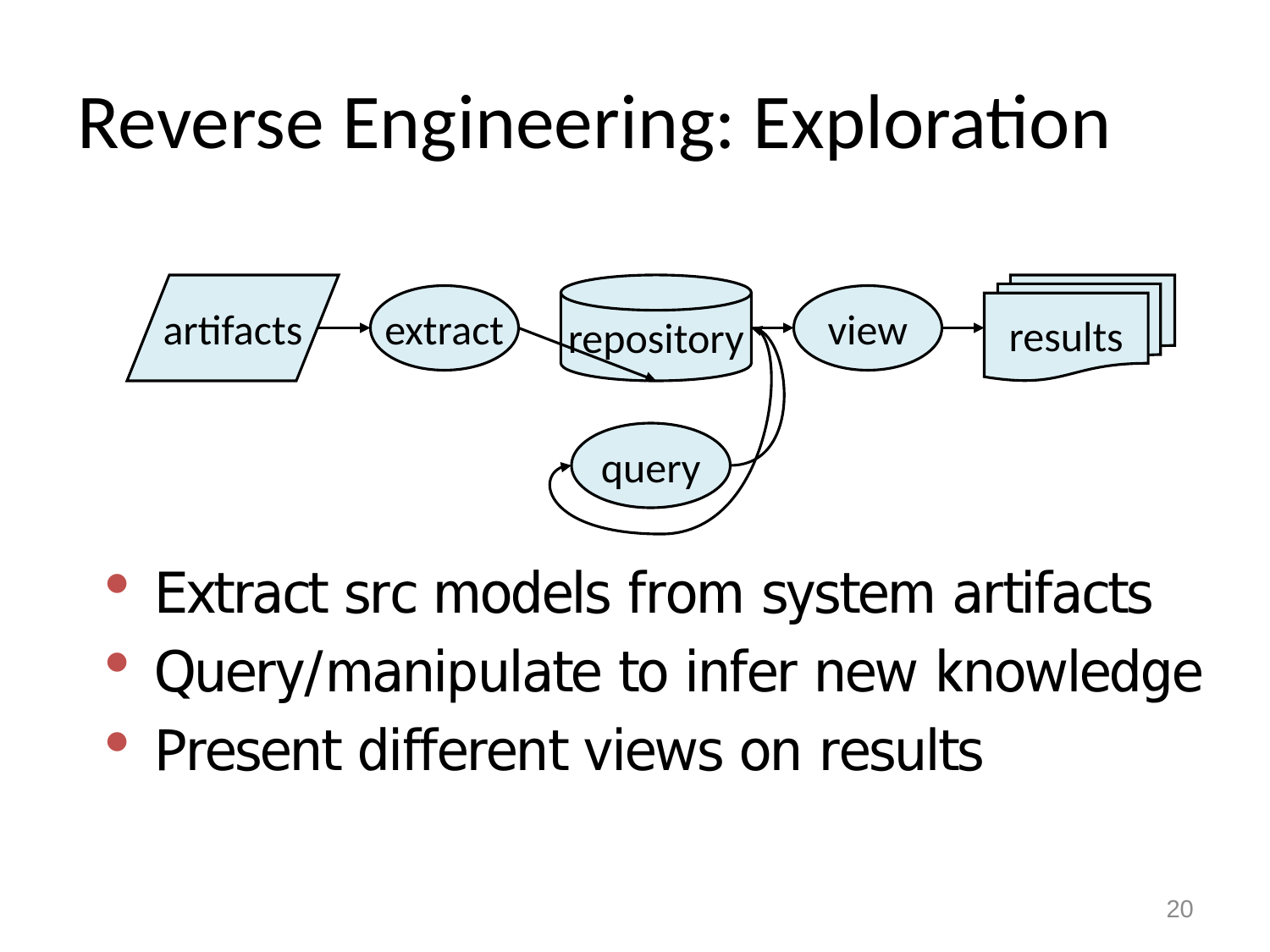

# Reverse Engineering: Exploration
artifacts
repository
results
extract
view
query
Extract src models from system artifacts
Query/manipulate to infer new knowledge
Present different views on results
20